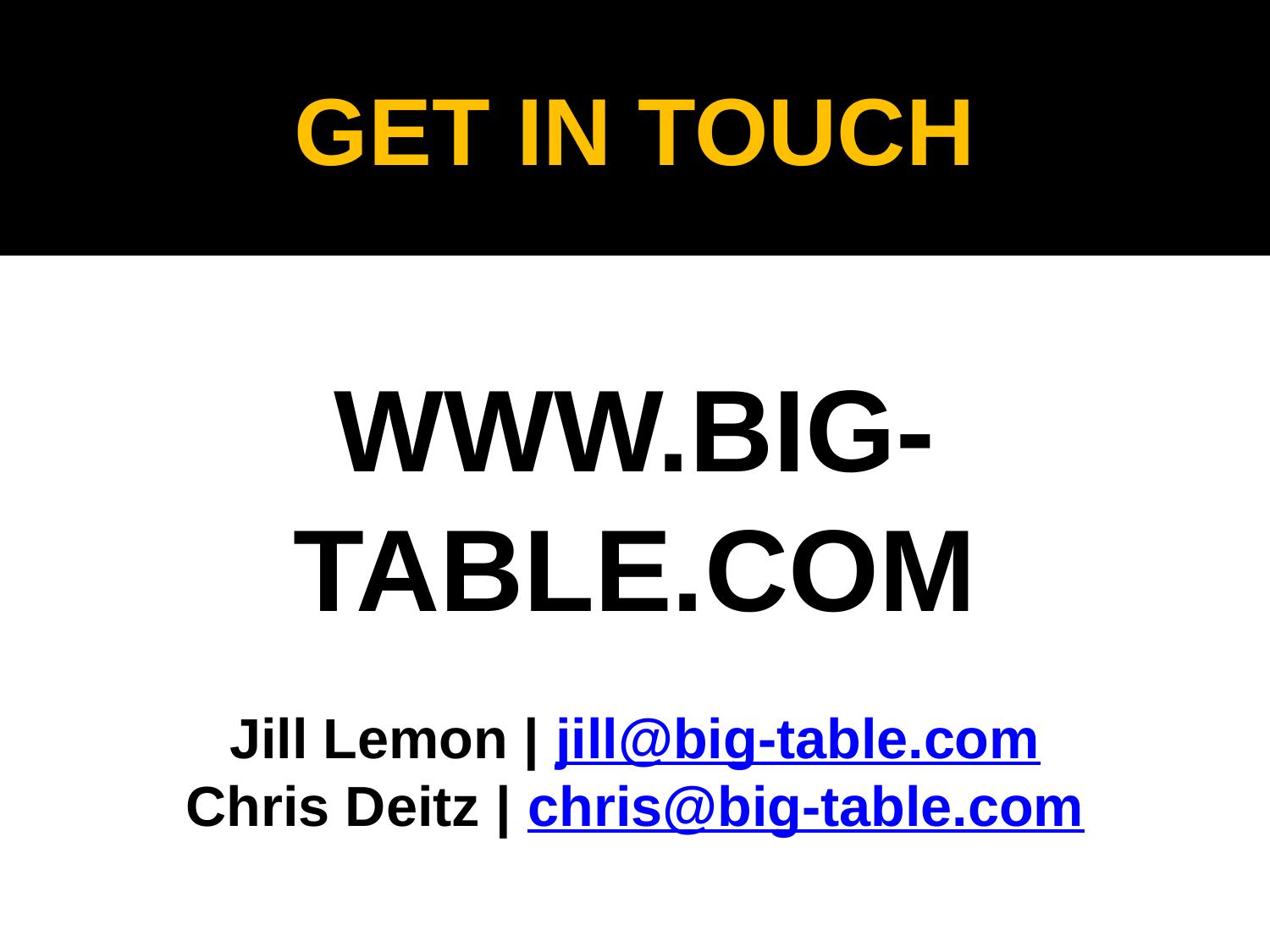

GET IN TOUCH
WWW.BIG-TABLE.COM

Jill Lemon | jill@big-table.com
Chris Deitz | chris@big-table.com